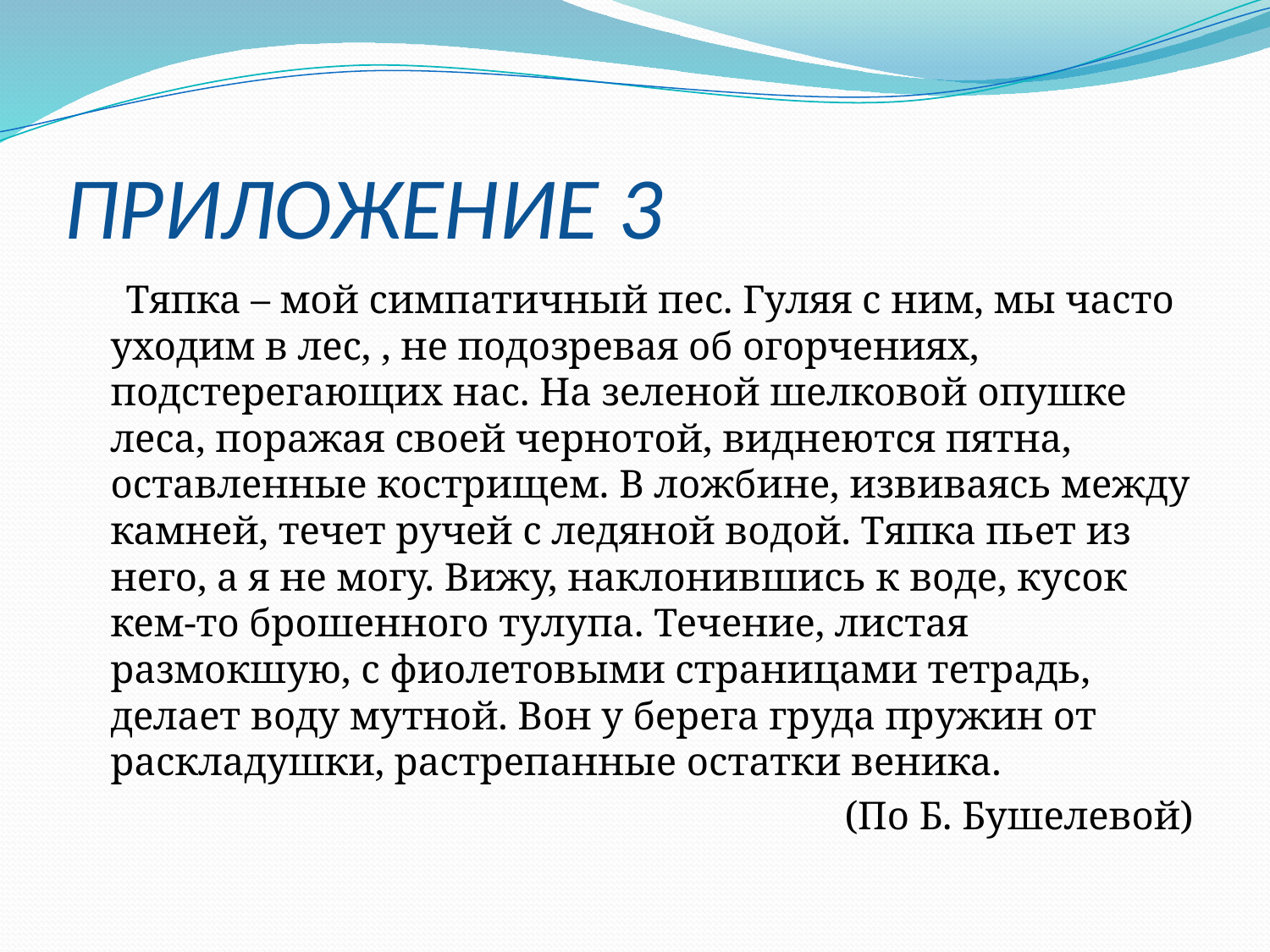

# ПРИЛОЖЕНИЕ 3
     Тяпка – мой симпатичный пес. Гуляя с ним, мы часто уходим в лес, , не подозревая об огорчениях, подстерегающих нас. На зеленой шелковой опушке леса, поражая своей чернотой, виднеются пятна, оставленные кострищем. В ложбине, извиваясь между камней, течет ручей с ледяной водой. Тяпка пьет из него, а я не могу. Вижу, наклонившись к воде, кусок кем-то брошенного тулупа. Течение, листая  размокшую, с фиолетовыми страницами тетрадь, делает воду мутной. Вон у берега груда пружин от раскладушки, растрепанные остатки веника.
(По Б. Бушелевой)